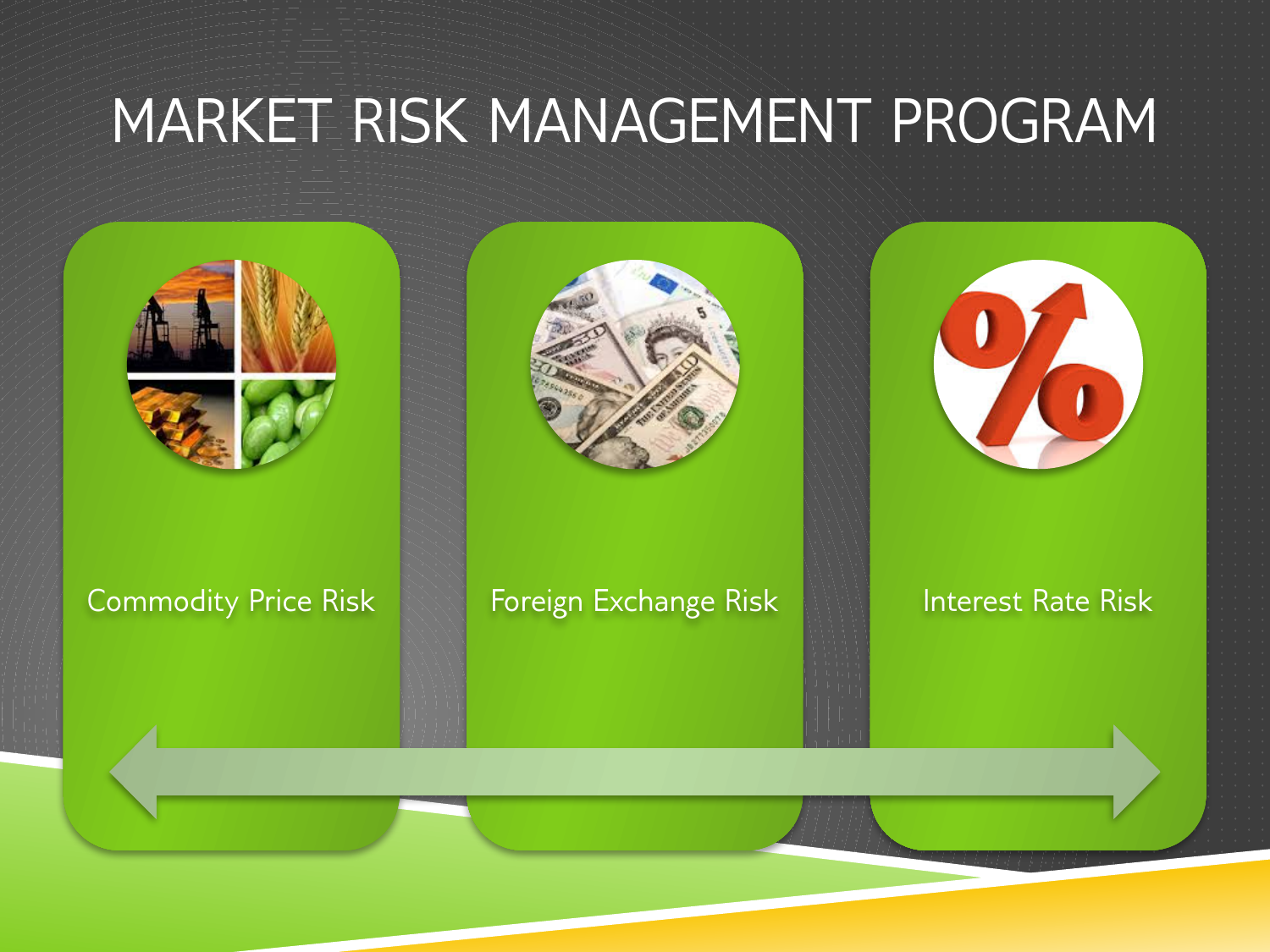

# Market Risk Management Program
Commodity Price Risk
Foreign Exchange Risk
Interest Rate Risk